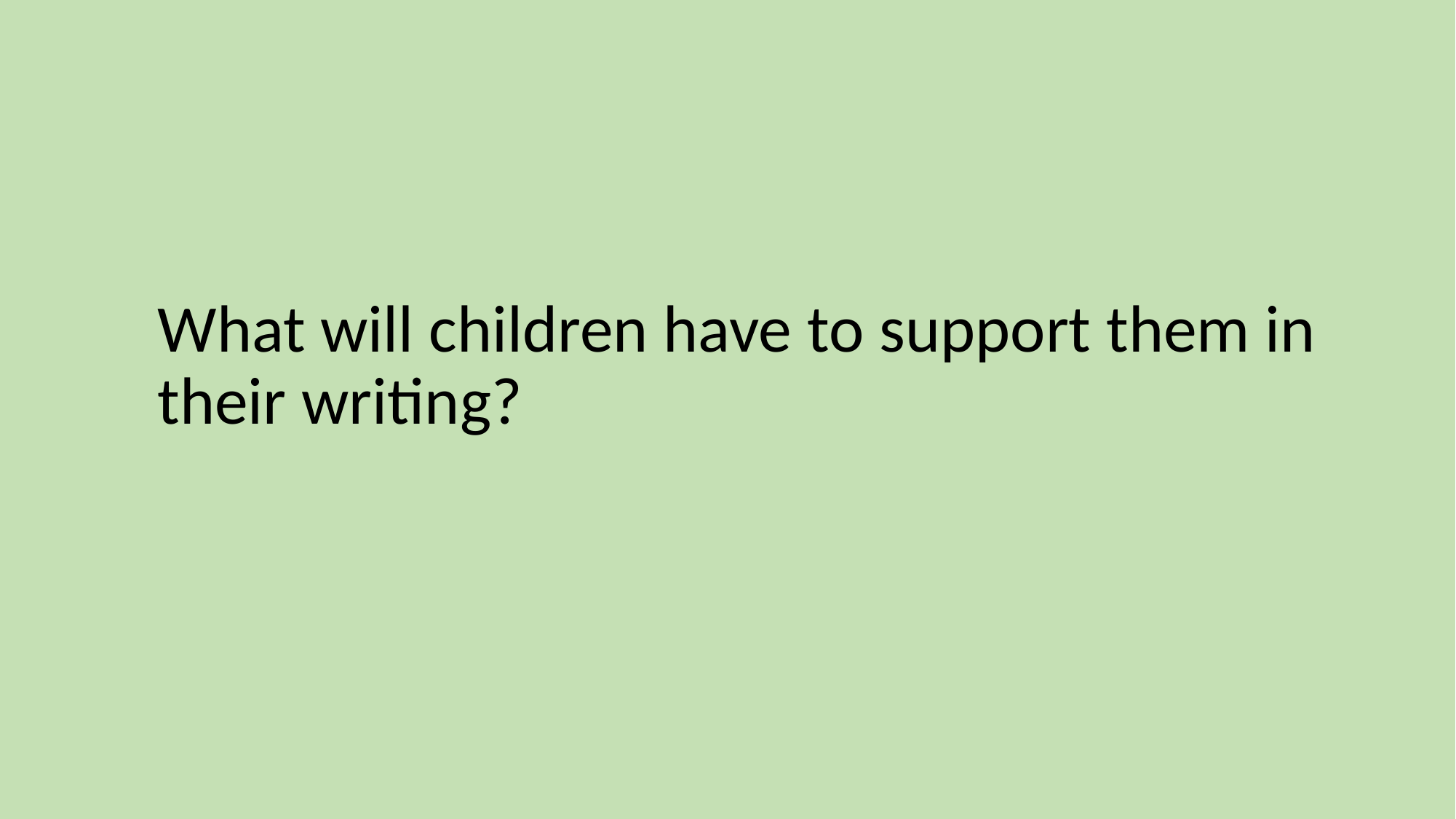

# What will children have to support them in their writing?